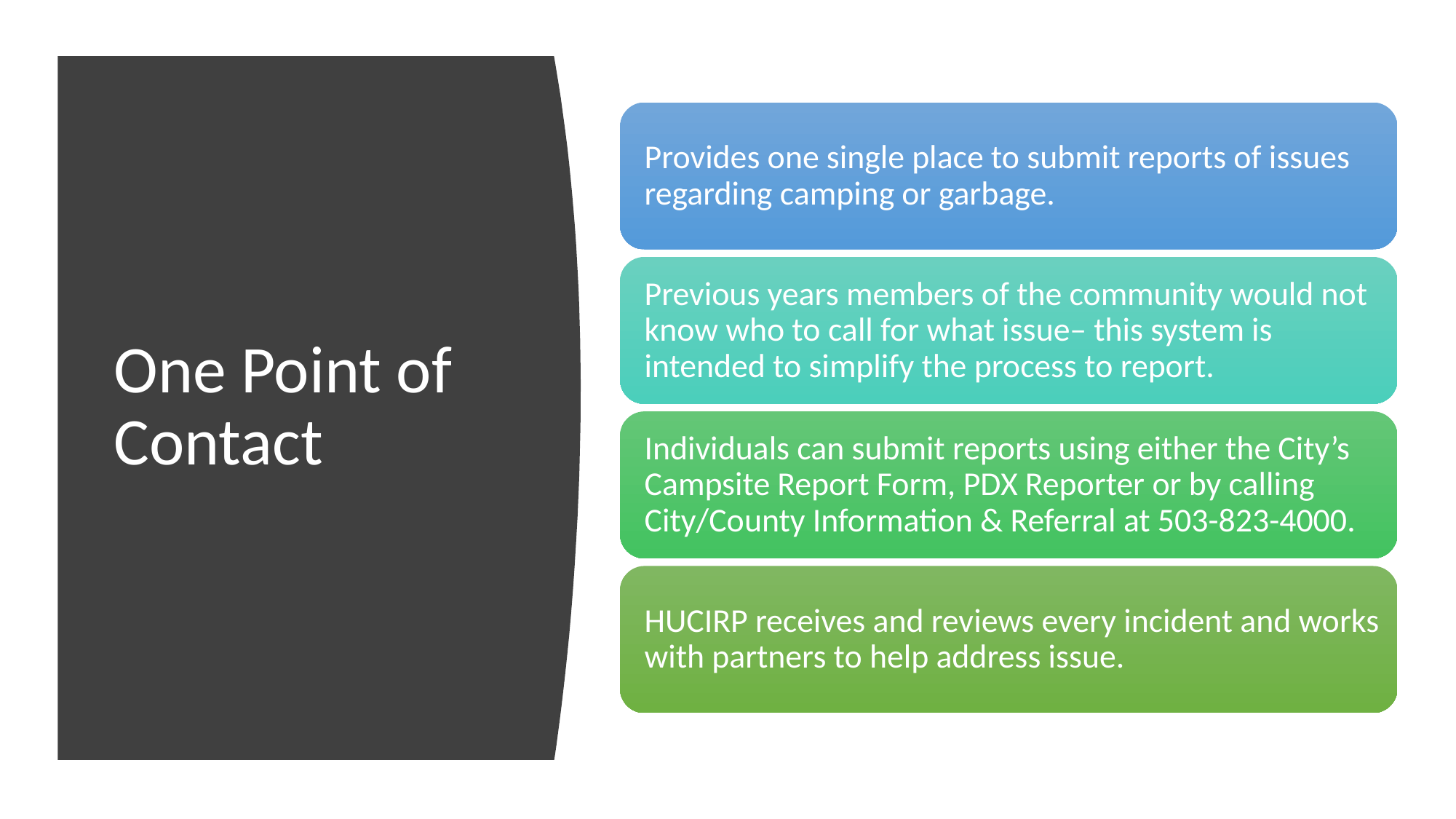

Provides one single place to submit reports of issues regarding camping or garbage.
Previous years members of the community would not know who to call for what issue– this system is intended to simplify the process to report.
Individuals can submit reports using either the City’s Campsite Report Form, PDX Reporter or by calling City/County Information & Referral at 503-823-4000.
HUCIRP receives and reviews every incident and works with partners to help address issue.

# One Point of Contact